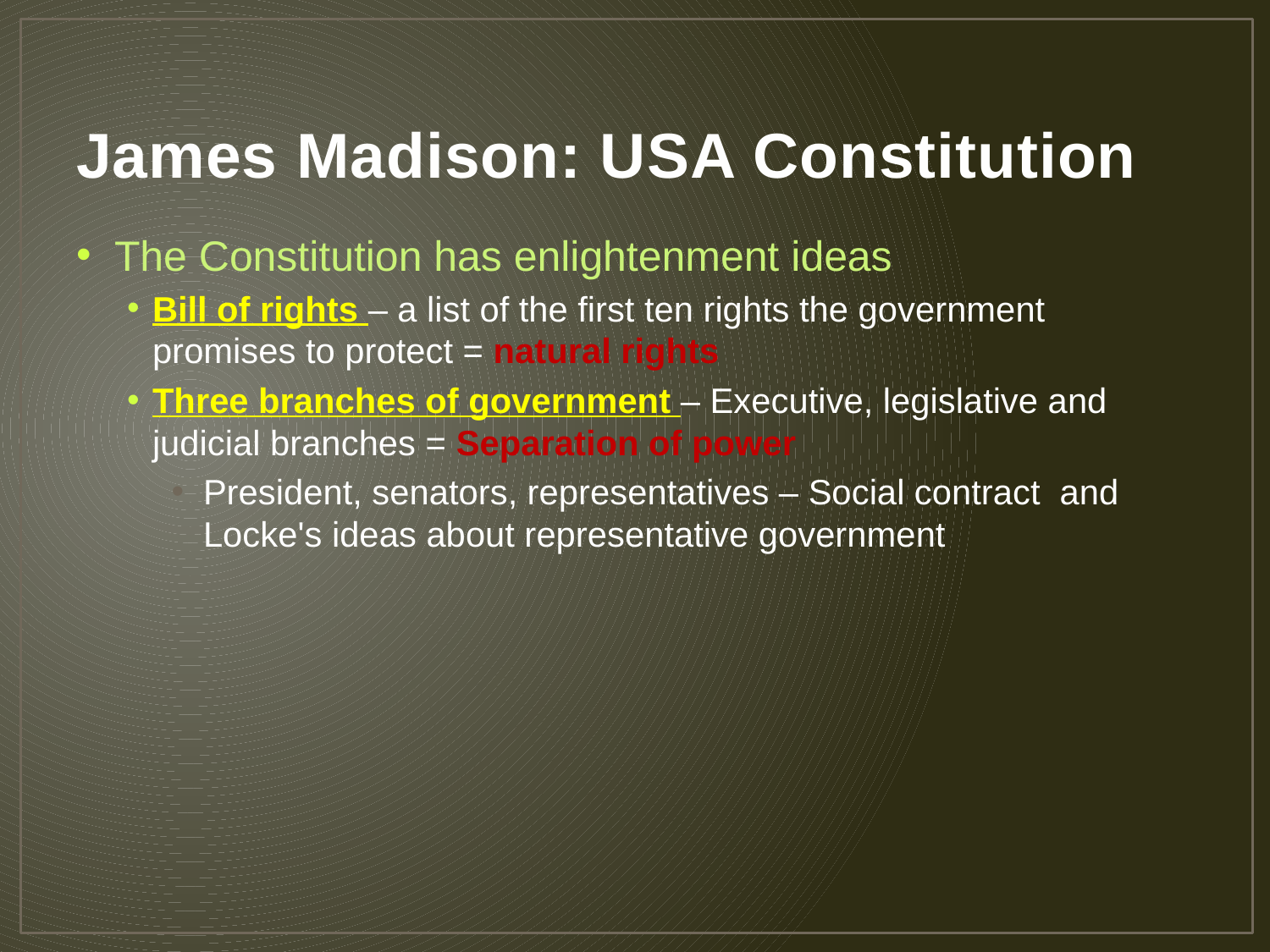

# James Madison: USA Constitution
The Constitution has enlightenment ideas
Bill of rights – a list of the first ten rights the government promises to protect = natural rights
Three branches of government – Executive, legislative and judicial branches = Separation of power
President, senators, representatives – Social contract  and Locke's ideas about representative government